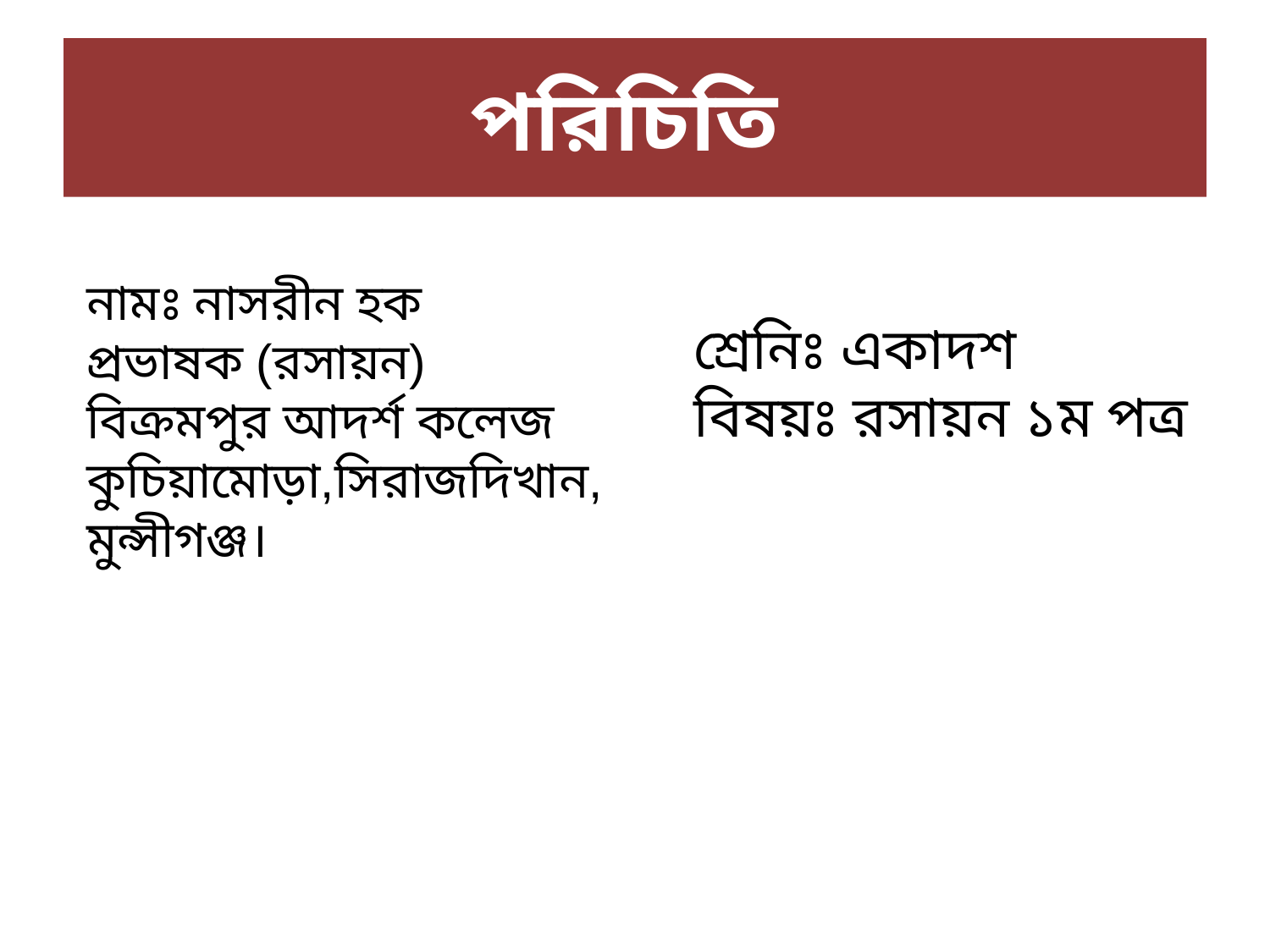

# পরিচিতি
নামঃ নাসরীন হক
প্রভাষক (রসায়ন)
বিক্রমপুর আদর্শ কলেজ
কুচিয়ামোড়া,সিরাজদিখান,
মুন্সীগঞ্জ।
 শ্রেনিঃ একাদশ
 বিষয়ঃ রসায়ন ১ম পত্র